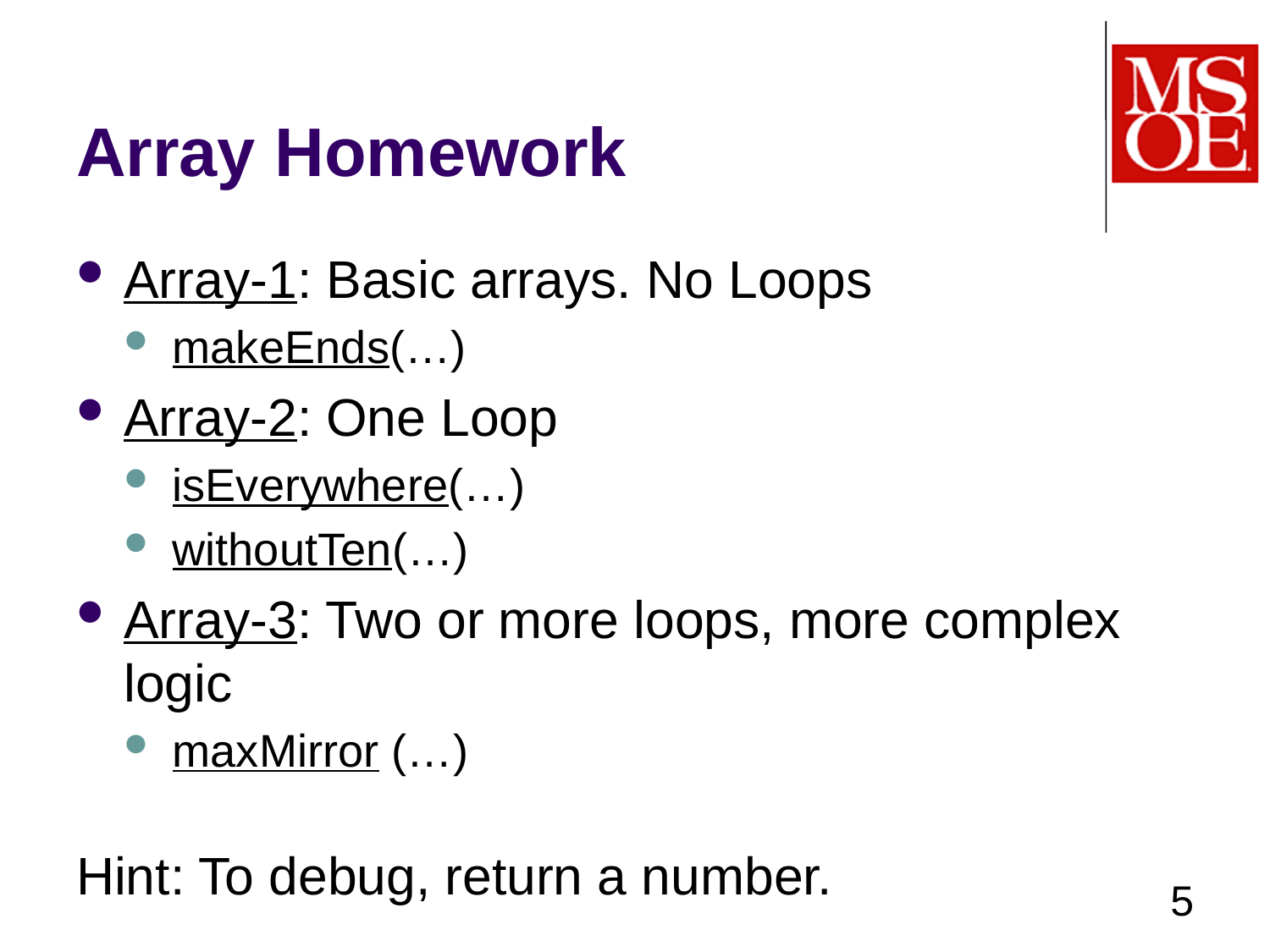

# Array Homework
Array-1: Basic arrays. No Loops
makeEnds(…)
Array-2: One Loop
isEverywhere(…)
withoutTen(…)
Array-3: Two or more loops, more complex logic
maxMirror (…)
Hint: To debug, return a number.

5